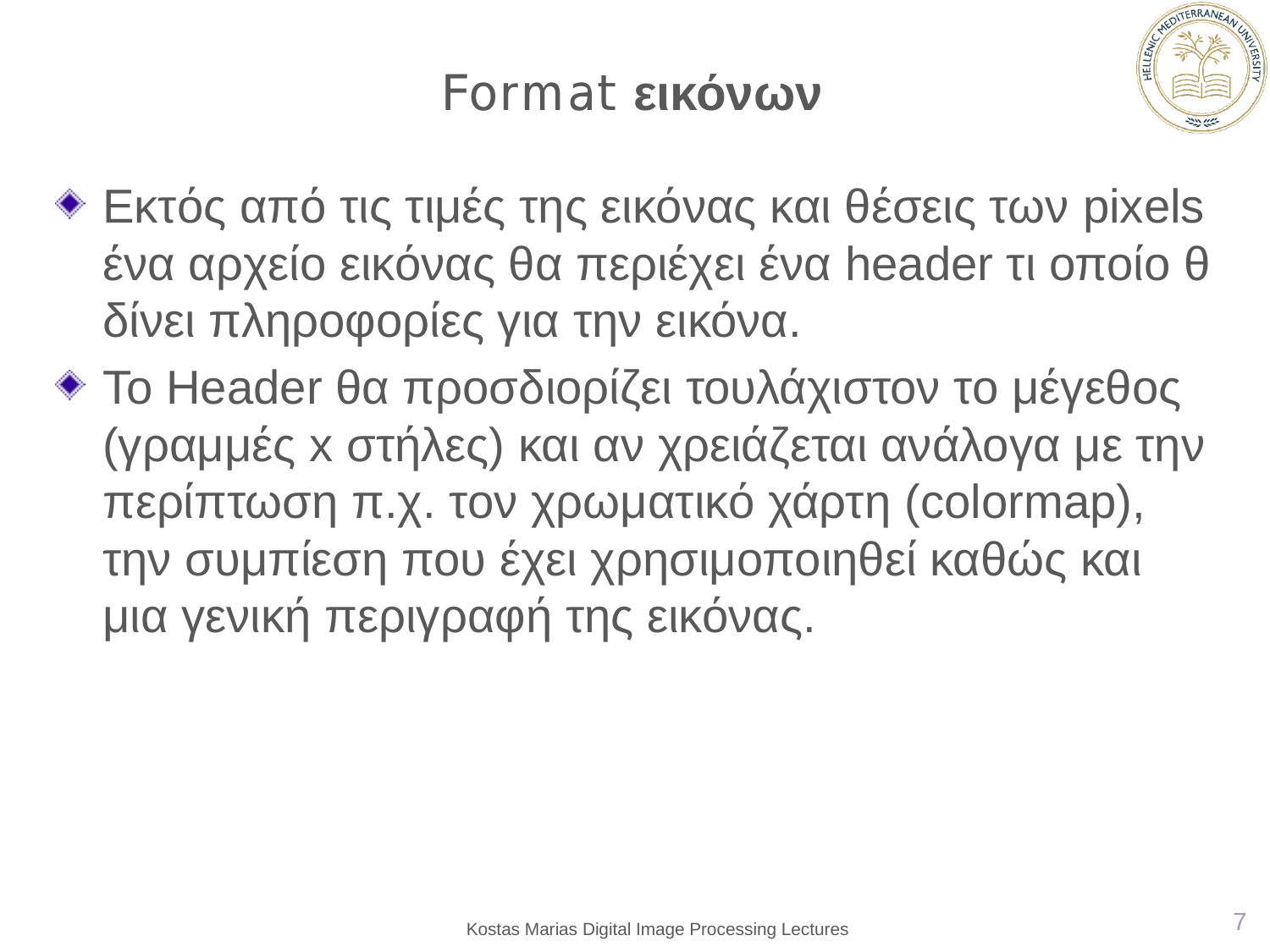

# Format εικόνων
Εκτός από τις τιμές της εικόνας και θέσεις των pixels ένα αρχείο εικόνας θα περιέχει ένα header τι οποίο θ δίνει πληροφορίες για την εικόνα.
Το Header θα προσδιορίζει τουλάχιστον το μέγεθος (γραμμές x στήλες) και αν χρειάζεται ανάλογα με την περίπτωση π.χ. τον χρωματικό χάρτη (colormap), την συμπίεση που έχει χρησιμοποιηθεί καθώς και μια γενική περιγραφή της εικόνας.